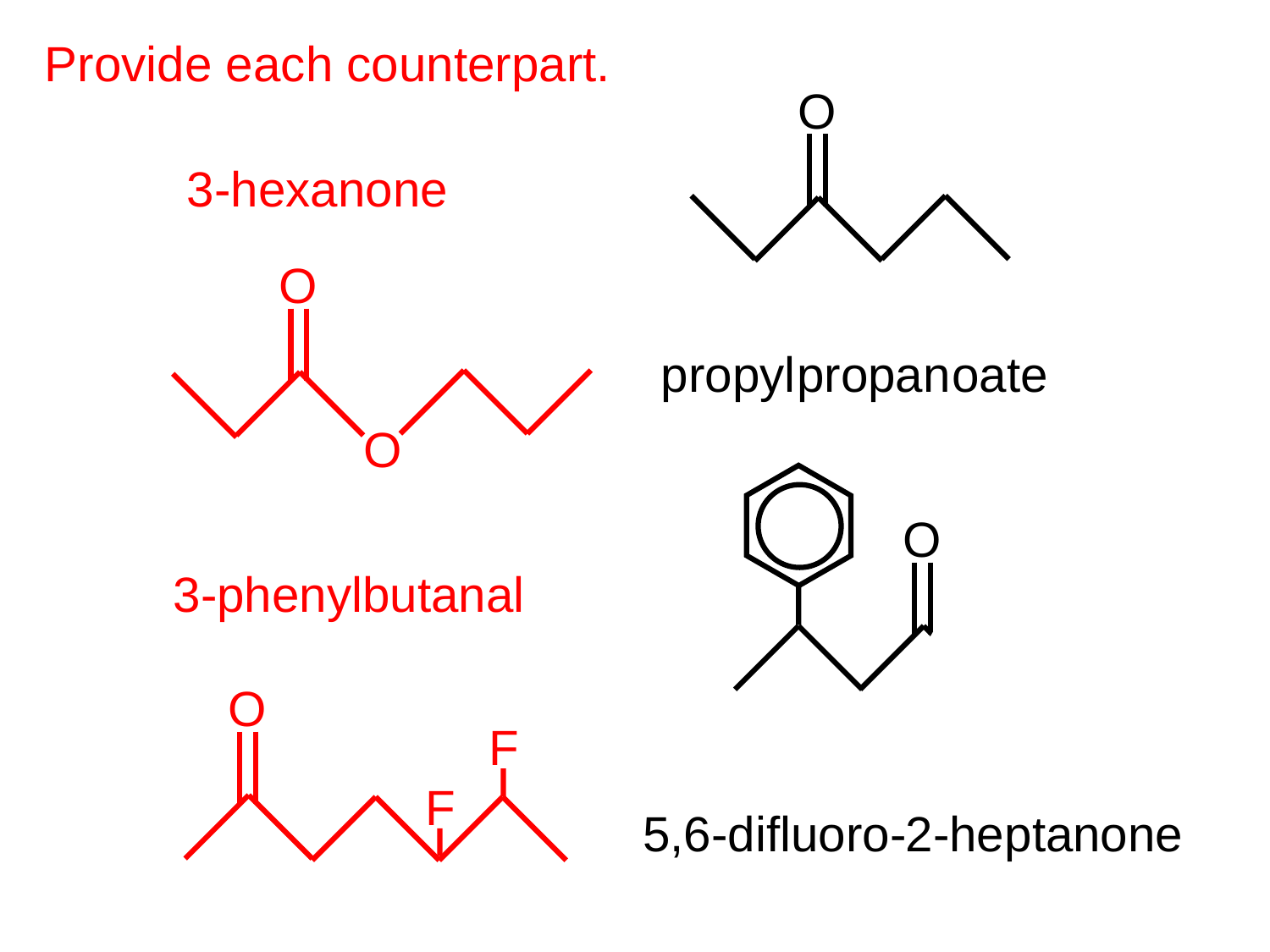

Provide each counterpart.
O
3-hexanone
O
O
propyl
propan
oate

O
H
3-phenylbutanal

O
F

F

5,6-difluoro-
2-heptanone